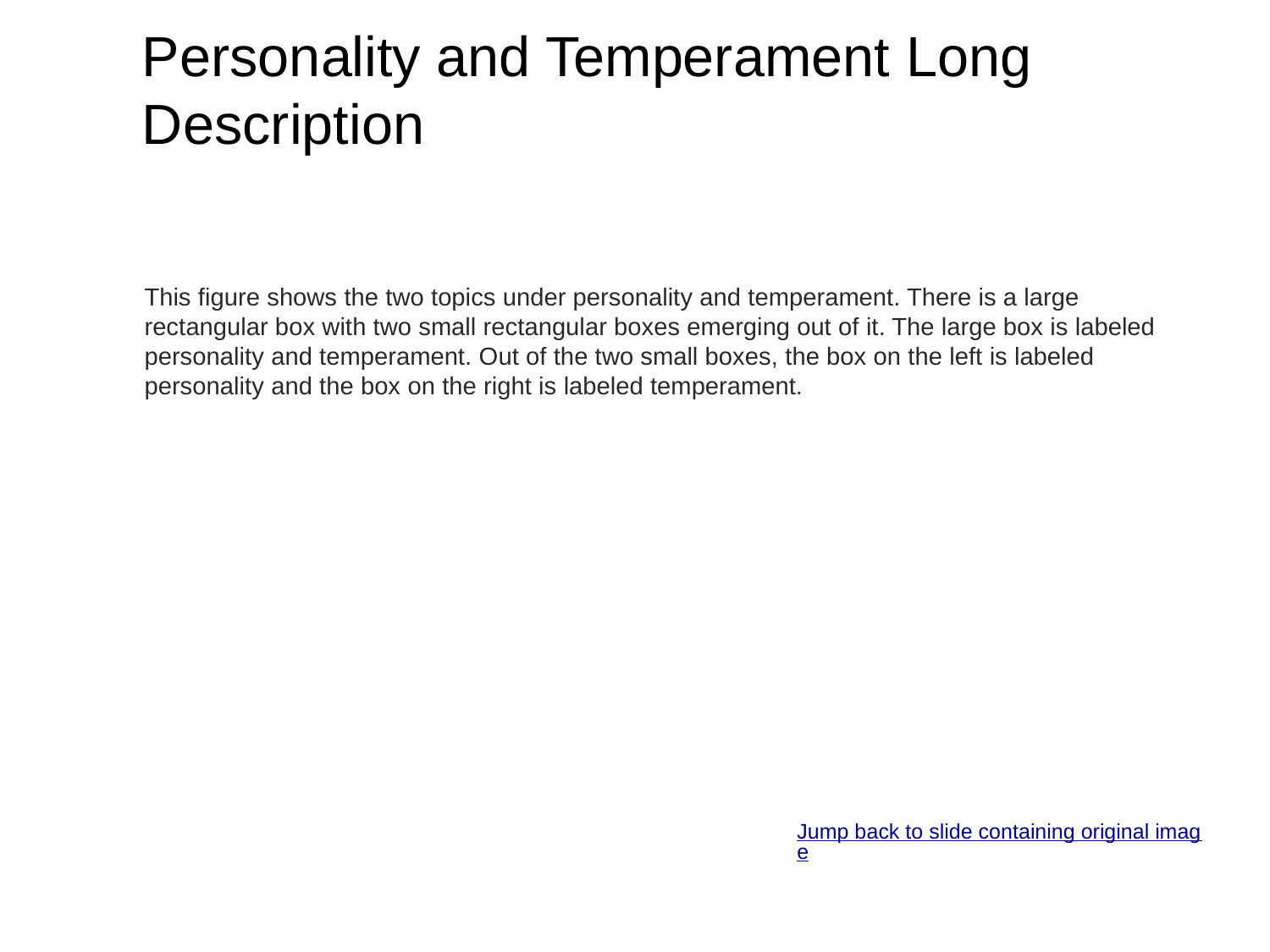

# Personality and Temperament Long Description
This figure shows the two topics under personality and temperament. There is a large rectangular box with two small rectangular boxes emerging out of it. The large box is labeled personality and temperament. Out of the two small boxes, the box on the left is labeled personality and the box on the right is labeled temperament.
Jump back to slide containing original image